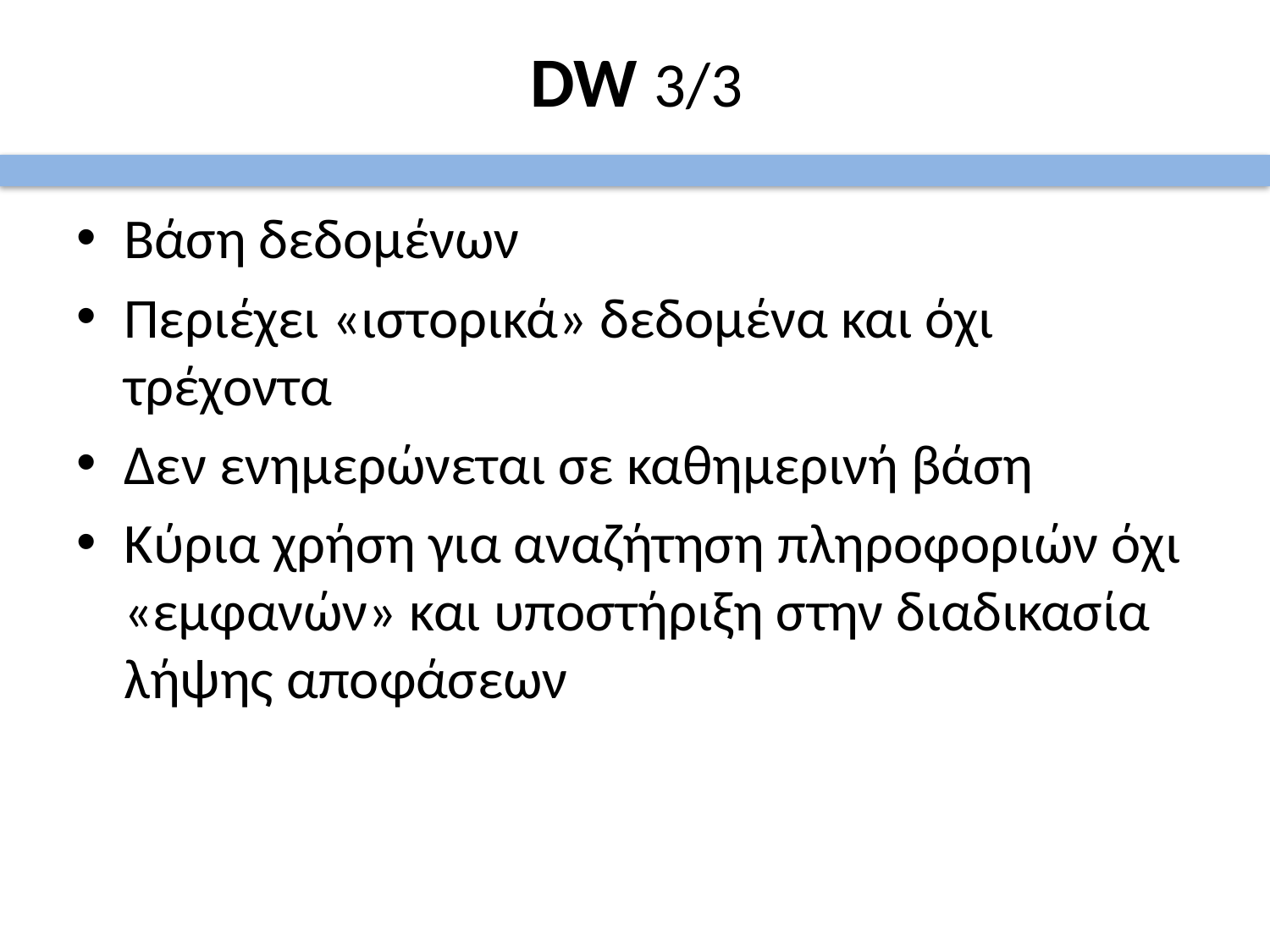

# DW 3/3
Βάση δεδομένων
Περιέχει «ιστορικά» δεδομένα και όχι τρέχοντα
Δεν ενημερώνεται σε καθημερινή βάση
Κύρια χρήση για αναζήτηση πληροφοριών όχι «εμφανών» και υποστήριξη στην διαδικασία λήψης αποφάσεων